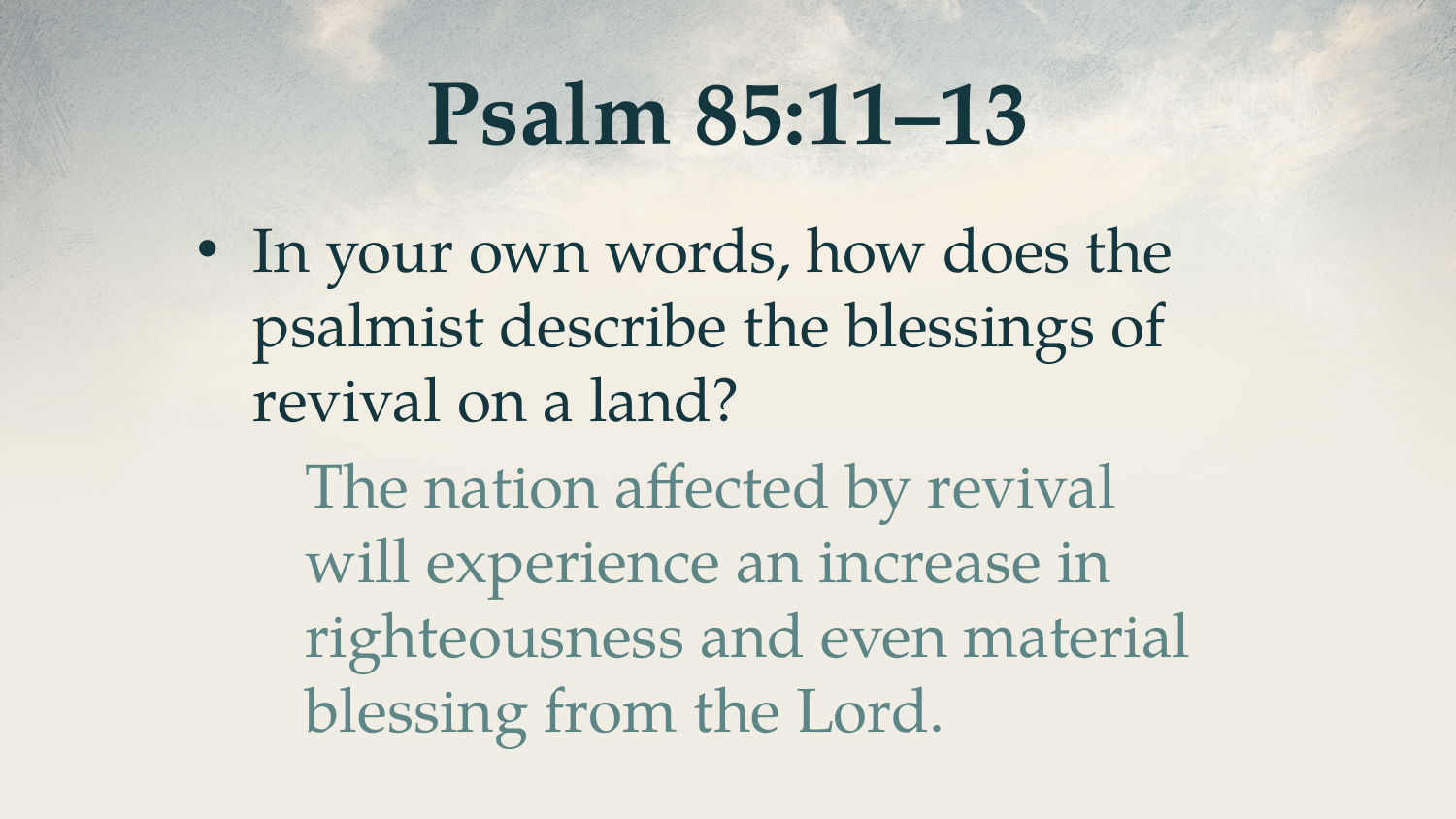

# Psalm 85:11–13
In your own words, how does the psalmist describe the blessings of revival on a land?
The nation affected by revival will experience an increase in righteousness and even material blessing from the Lord.